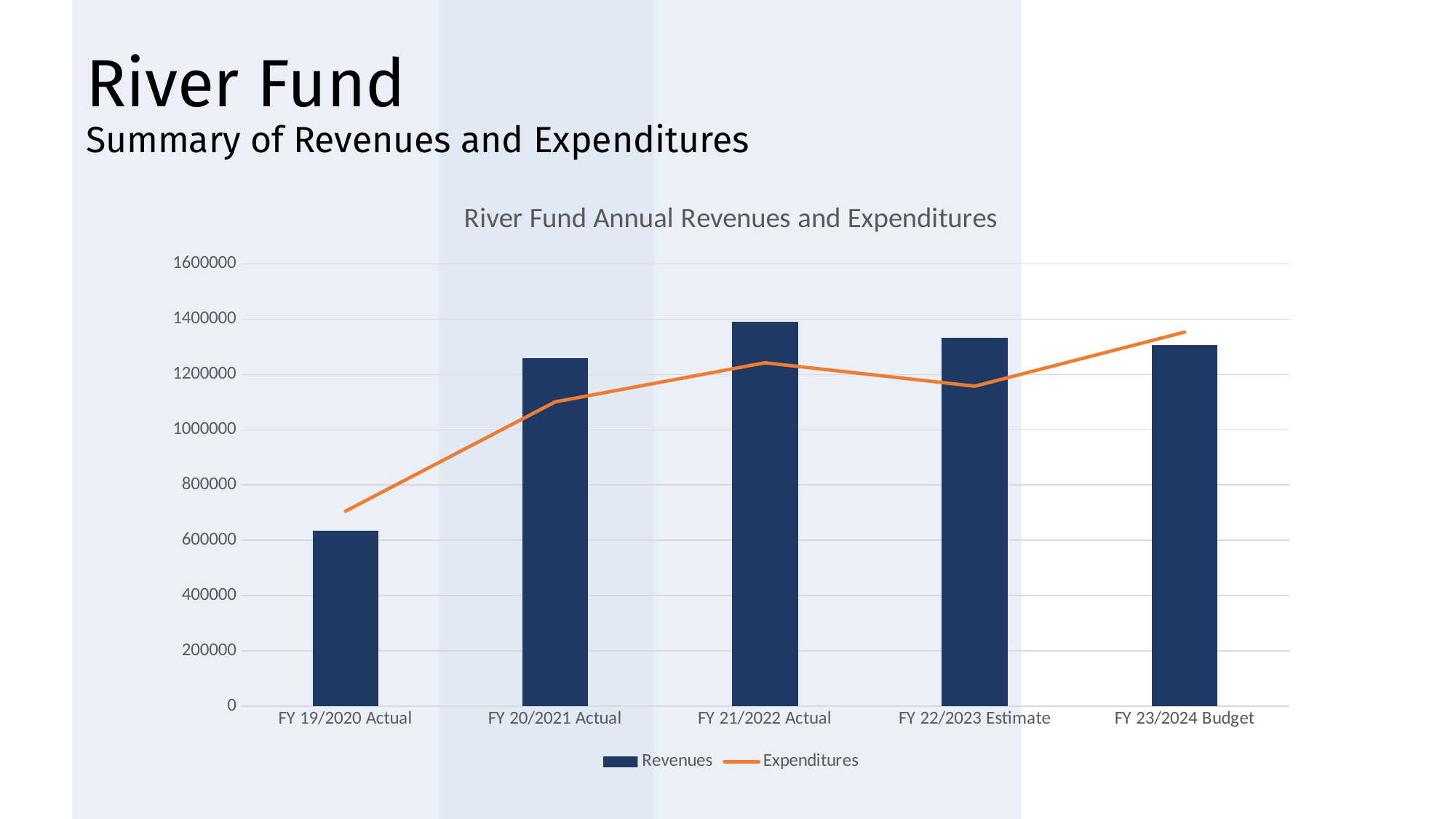

River Fund
Summary of Revenues and Expenditures

### Chart: River Fund Annual Revenues and Expenditures

| Category | Revenues | Expenditures |
|---|---|---|
| FY 19/2020 Actual | 635713.0 | 705093.0 |
| FY 20/2021 Actual | 1260065.0 | 1100861.0 |
| FY 21/2022 Actual | 1391326.0 | 1242393.0 |
| FY 22/2023 Estimate | 1333266.0 | 1157608.0 |
| FY 23/2024 Budget | 1306800.0 | 1353291.0 |